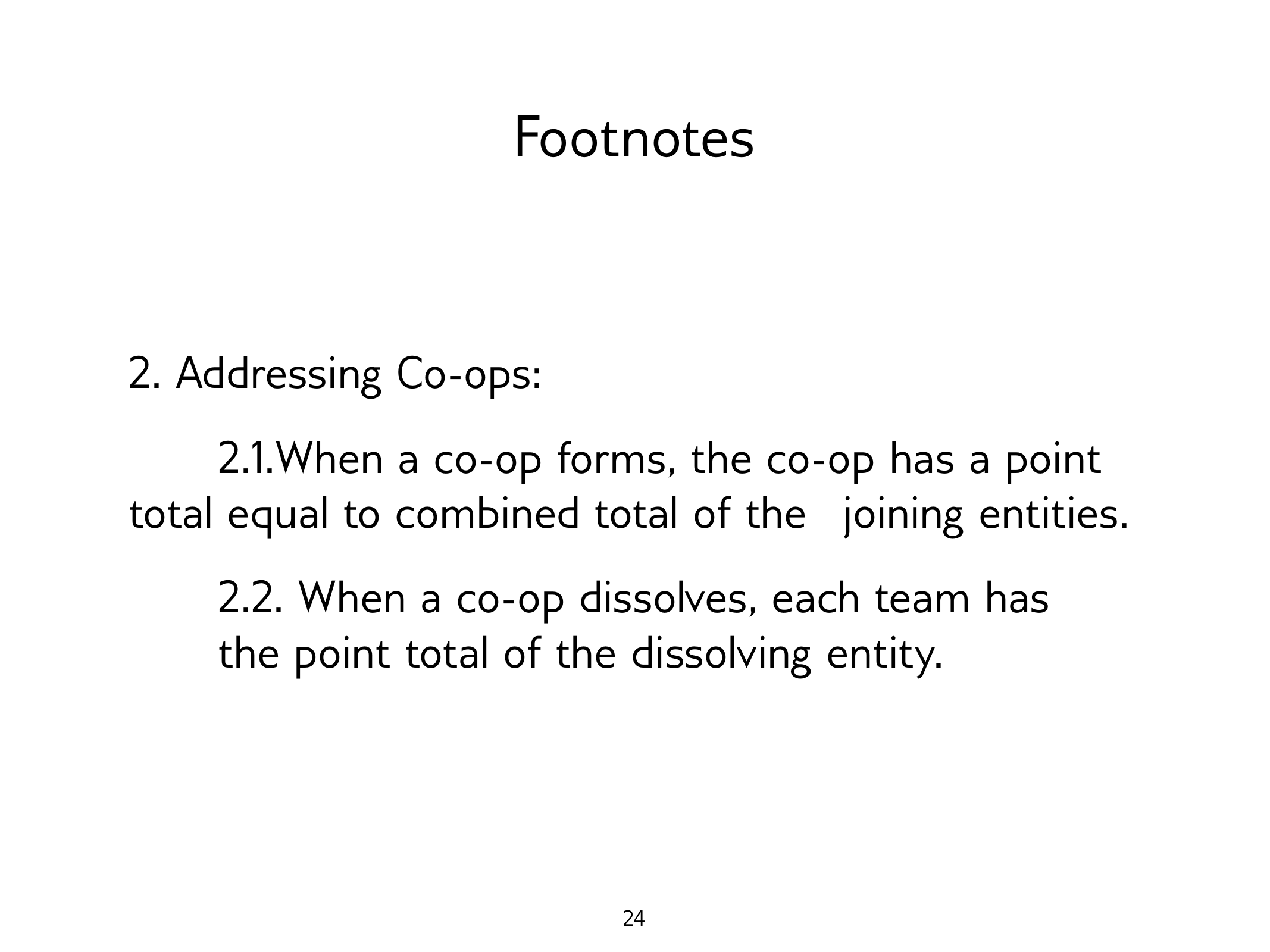

# Footnotes
2. Addressing Co-ops:
	2.1.When a co-op forms, the co-op has a point total equal to combined total of the 	joining entities.
	2.2. When a co-op dissolves, each team has 		the point total of the dissolving entity.
24